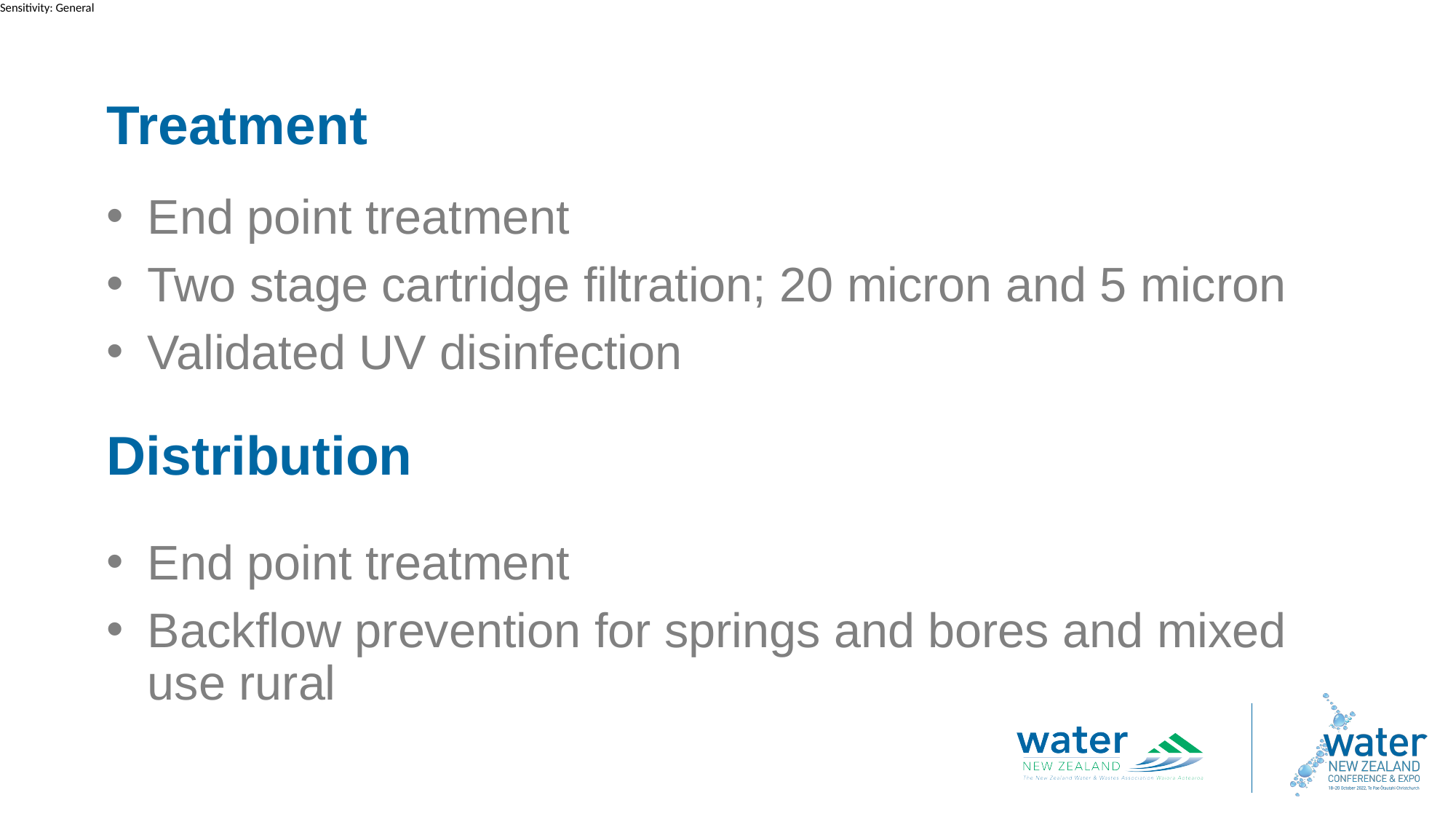

Treatment
End point treatment
Two stage cartridge filtration; 20 micron and 5 micron
Validated UV disinfection
Distribution
End point treatment
Backflow prevention for springs and bores and mixed use rural